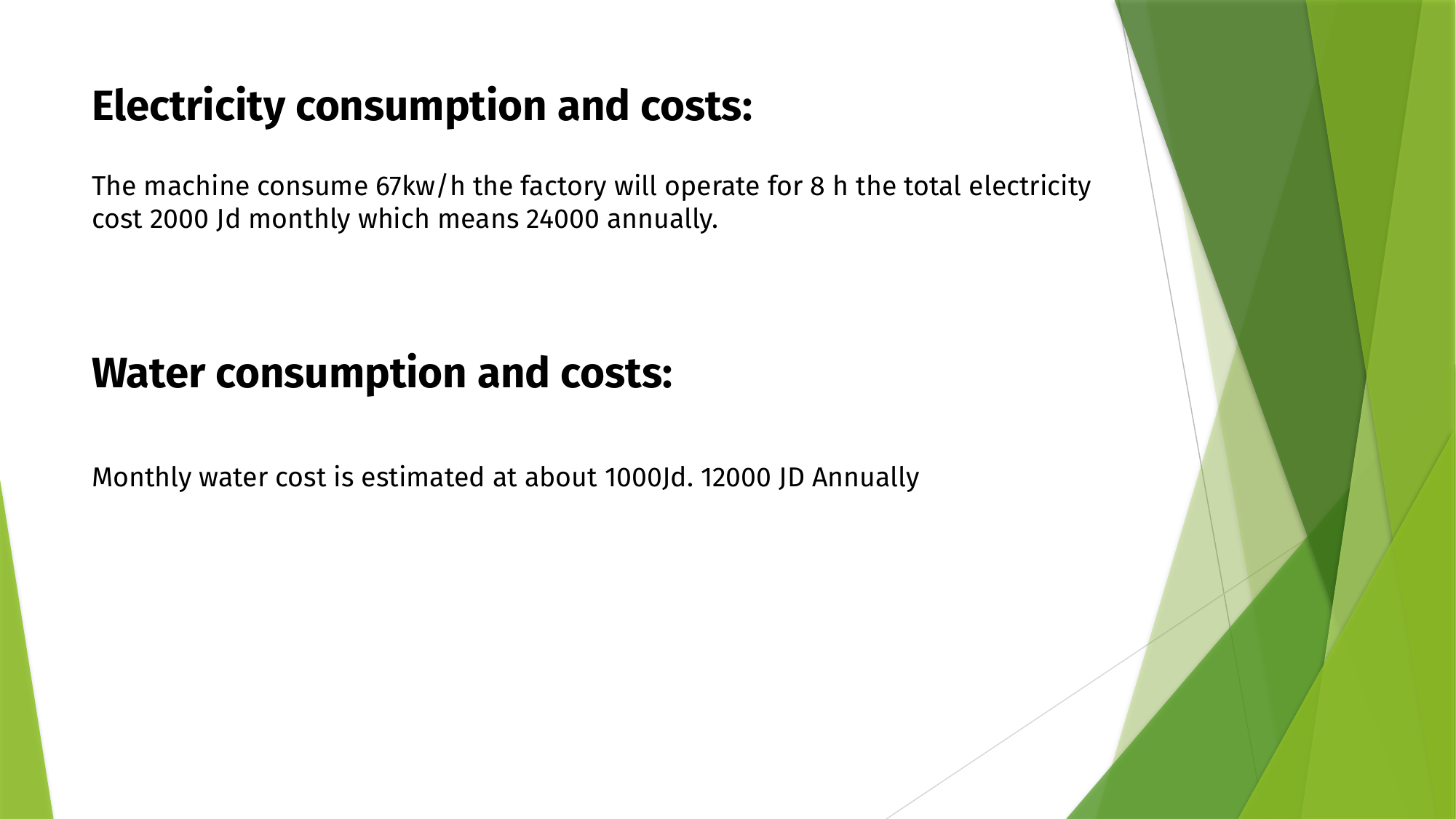

# Electricity consumption and costs:
The machine consume 67kw/h the factory will operate for 8 h the total electricity cost 2000 Jd monthly which means 24000 annually.

Water consumption and costs:

Monthly water cost is estimated at about 1000Jd. 12000 JD Annually